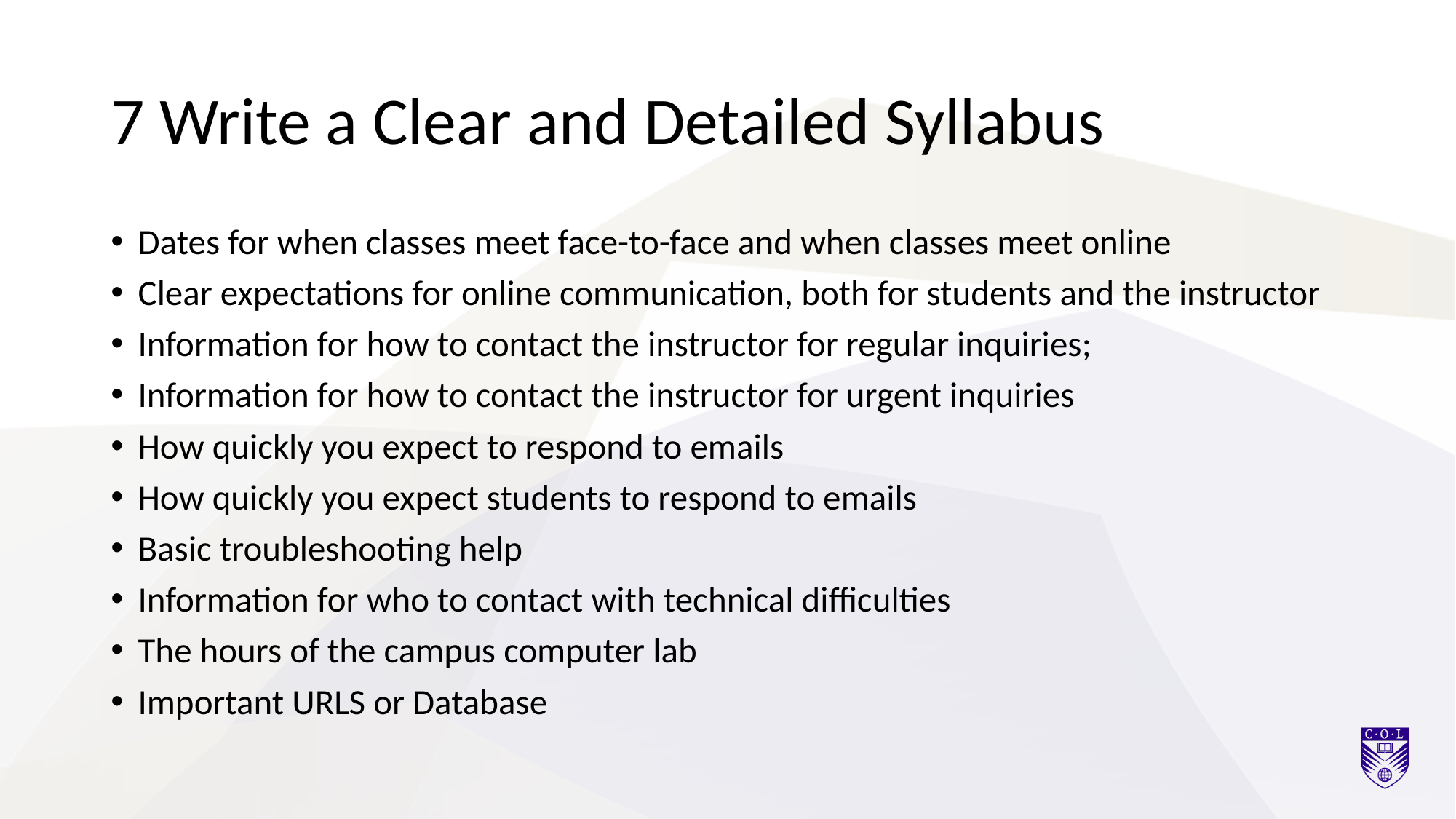

# 7 Write a Clear and Detailed Syllabus
Dates for when classes meet face-to-face and when classes meet online
Clear expectations for online communication, both for students and the instructor
Information for how to contact the instructor for regular inquiries;
Information for how to contact the instructor for urgent inquiries
How quickly you expect to respond to emails
How quickly you expect students to respond to emails
Basic troubleshooting help
Information for who to contact with technical difficulties
The hours of the campus computer lab
Important URLS or Database